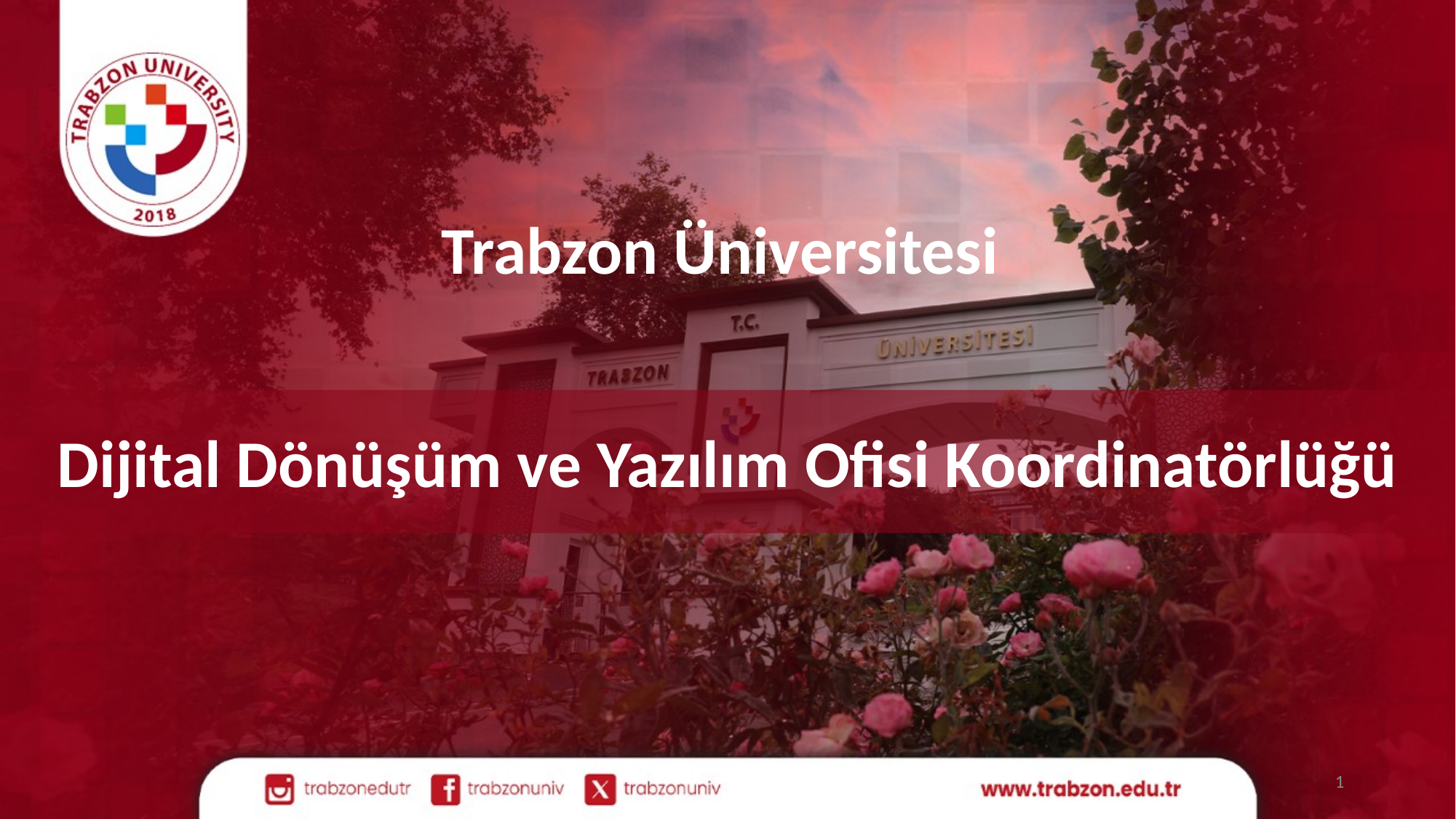

Trabzon Üniversitesi

Dijital Dönüşüm ve Yazılım Ofisi Koordinatörlüğü

1